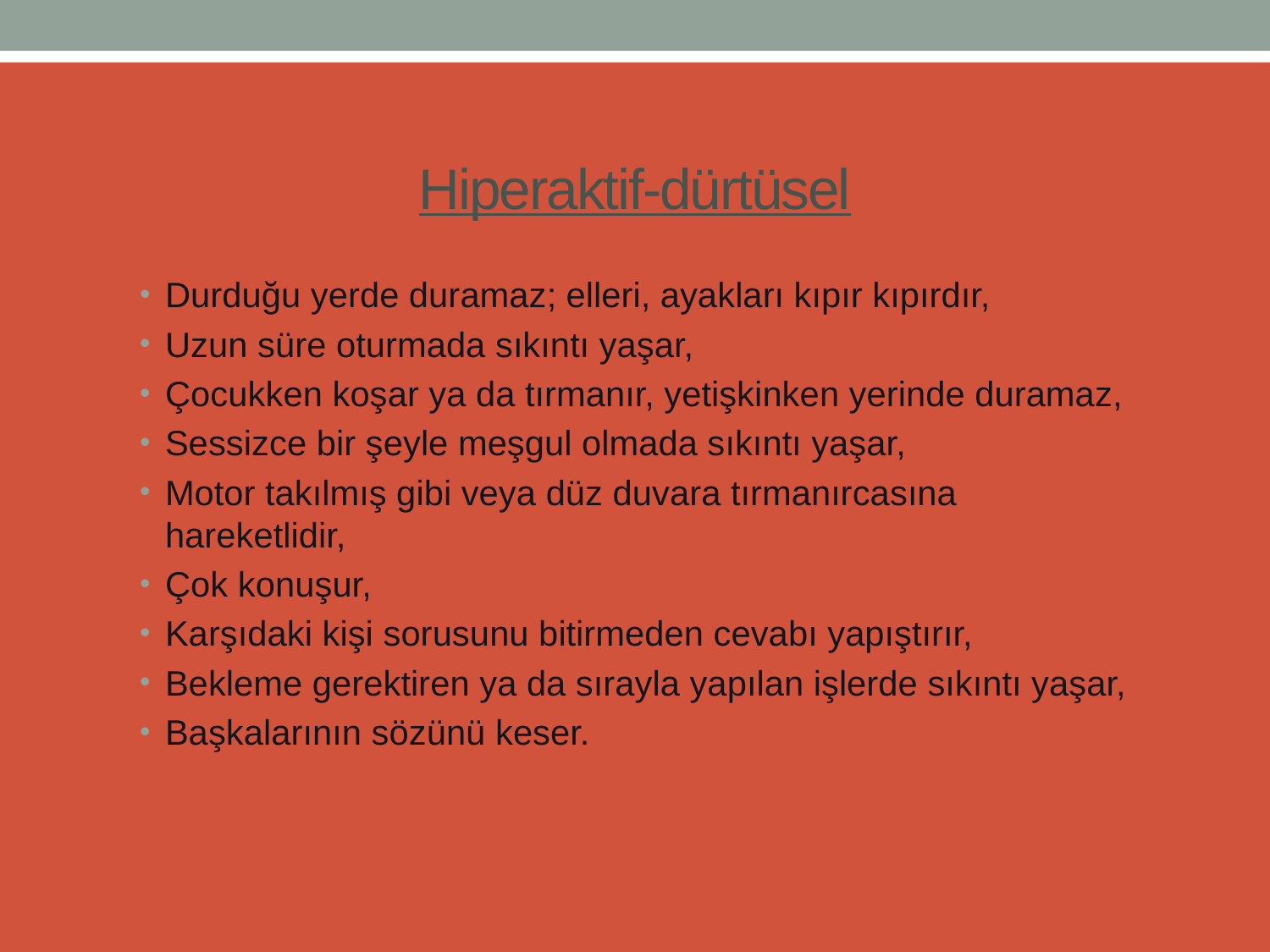

# Hiperaktif-dürtüsel
Durduğu yerde duramaz; elleri, ayakları kıpır kıpırdır,
Uzun süre oturmada sıkıntı yaşar,
Çocukken koşar ya da tırmanır, yetişkinken yerinde duramaz,
Sessizce bir şeyle meşgul olmada sıkıntı yaşar,
Motor takılmış gibi veya düz duvara tırmanırcasına hareketlidir,
Çok konuşur,
Karşıdaki kişi sorusunu bitirmeden cevabı yapıştırır,
Bekleme gerektiren ya da sırayla yapılan işlerde sıkıntı yaşar,
Başkalarının sözünü keser.